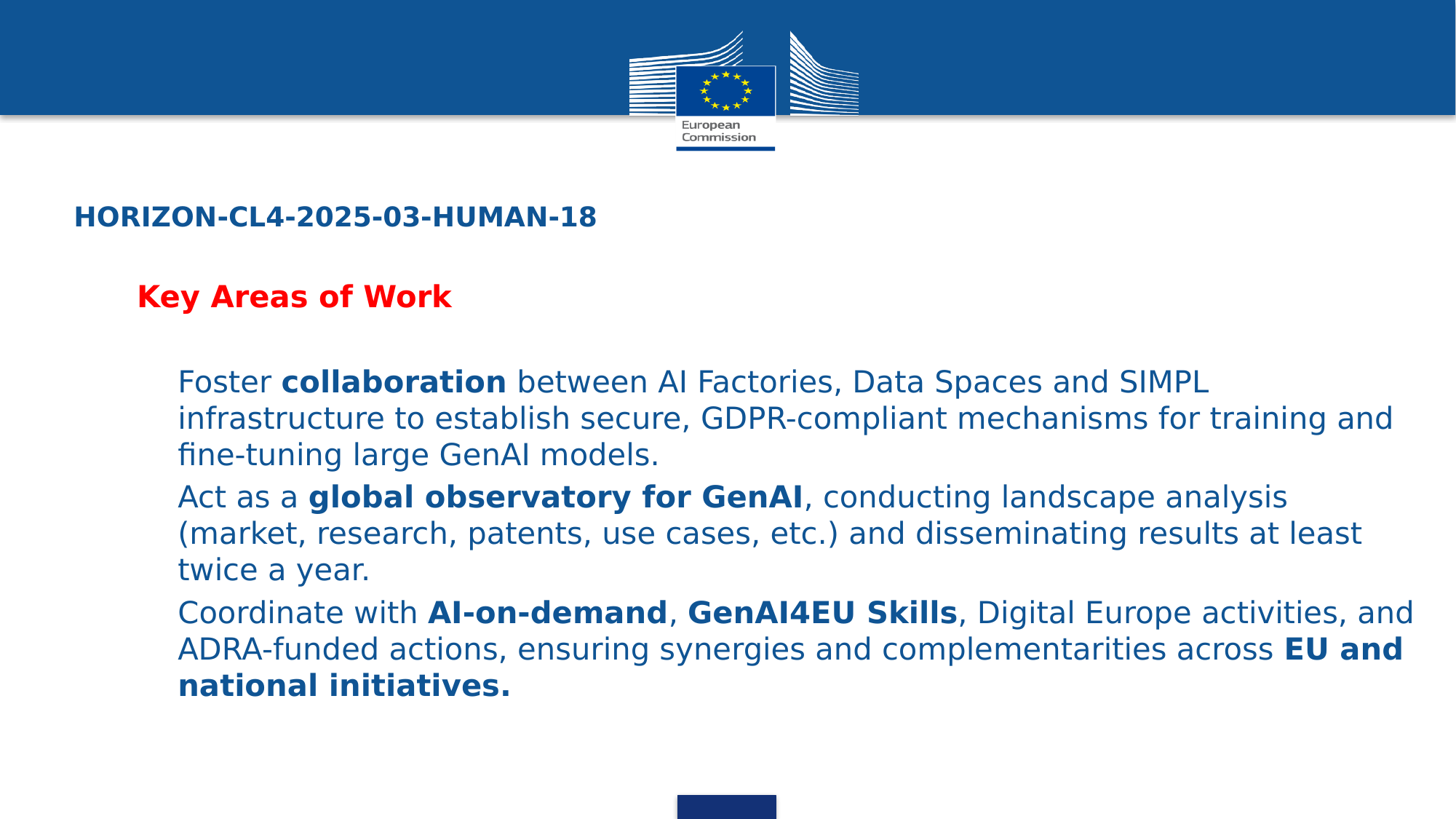

# HORIZON-CL4-2025-03-HUMAN-18
Key Areas of Work

Foster collaboration between AI Factories, Data Spaces and SIMPL infrastructure to establish secure, GDPR-compliant mechanisms for training and fine-tuning large GenAI models.
Act as a global observatory for GenAI, conducting landscape analysis (market, research, patents, use cases, etc.) and disseminating results at least twice a year.
Coordinate with AI-on-demand, GenAI4EU Skills, Digital Europe activities, and ADRA-funded actions, ensuring synergies and complementarities across EU and national initiatives.